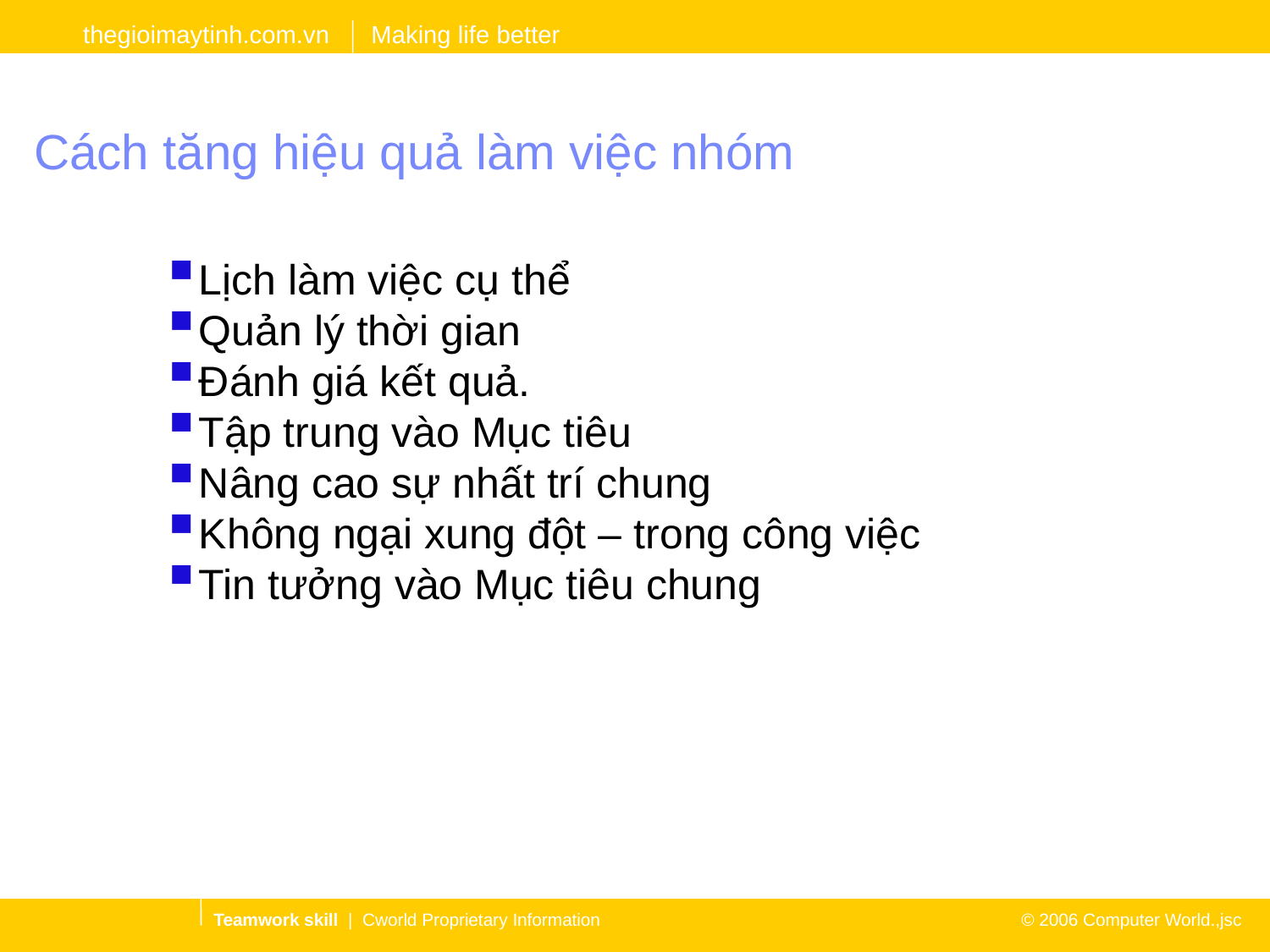

# Cách tăng hiệu quả làm việc nhóm
Lịch làm việc cụ thể
Quản lý thời gian
Đánh giá kết quả.
Tập trung vào Mục tiêu
Nâng cao sự nhất trí chung
Không ngại xung đột – trong công việc
Tin tưởng vào Mục tiêu chung